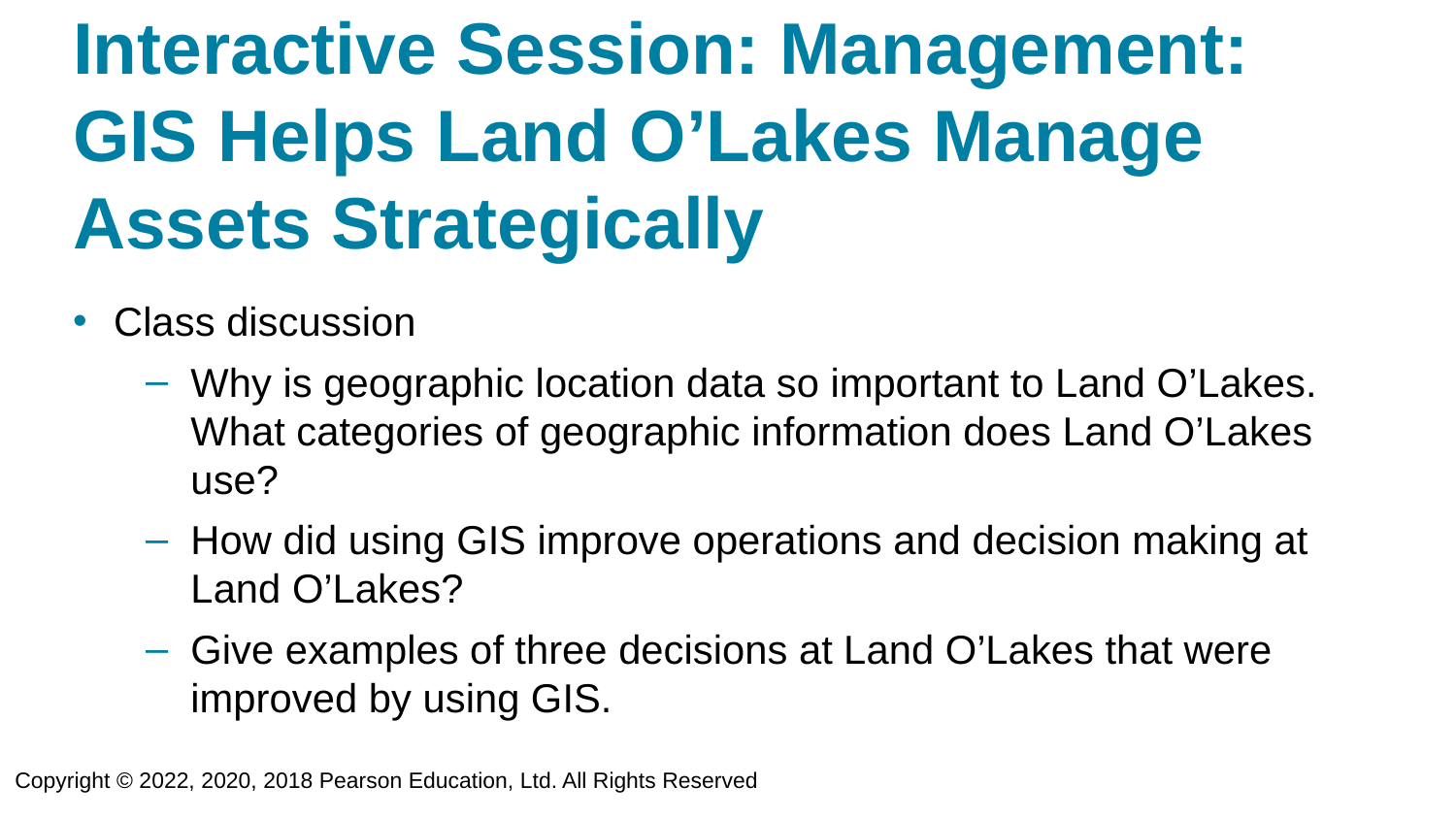

# Interactive Session: Management: GIS Helps Land O’Lakes Manage Assets Strategically
Class discussion
Why is geographic location data so important to Land O’Lakes. What categories of geographic information does Land O’Lakes use?
How did using GIS improve operations and decision making at Land O’Lakes?
Give examples of three decisions at Land O’Lakes that were improved by using GIS.
Copyright © 2022, 2020, 2018 Pearson Education, Ltd. All Rights Reserved